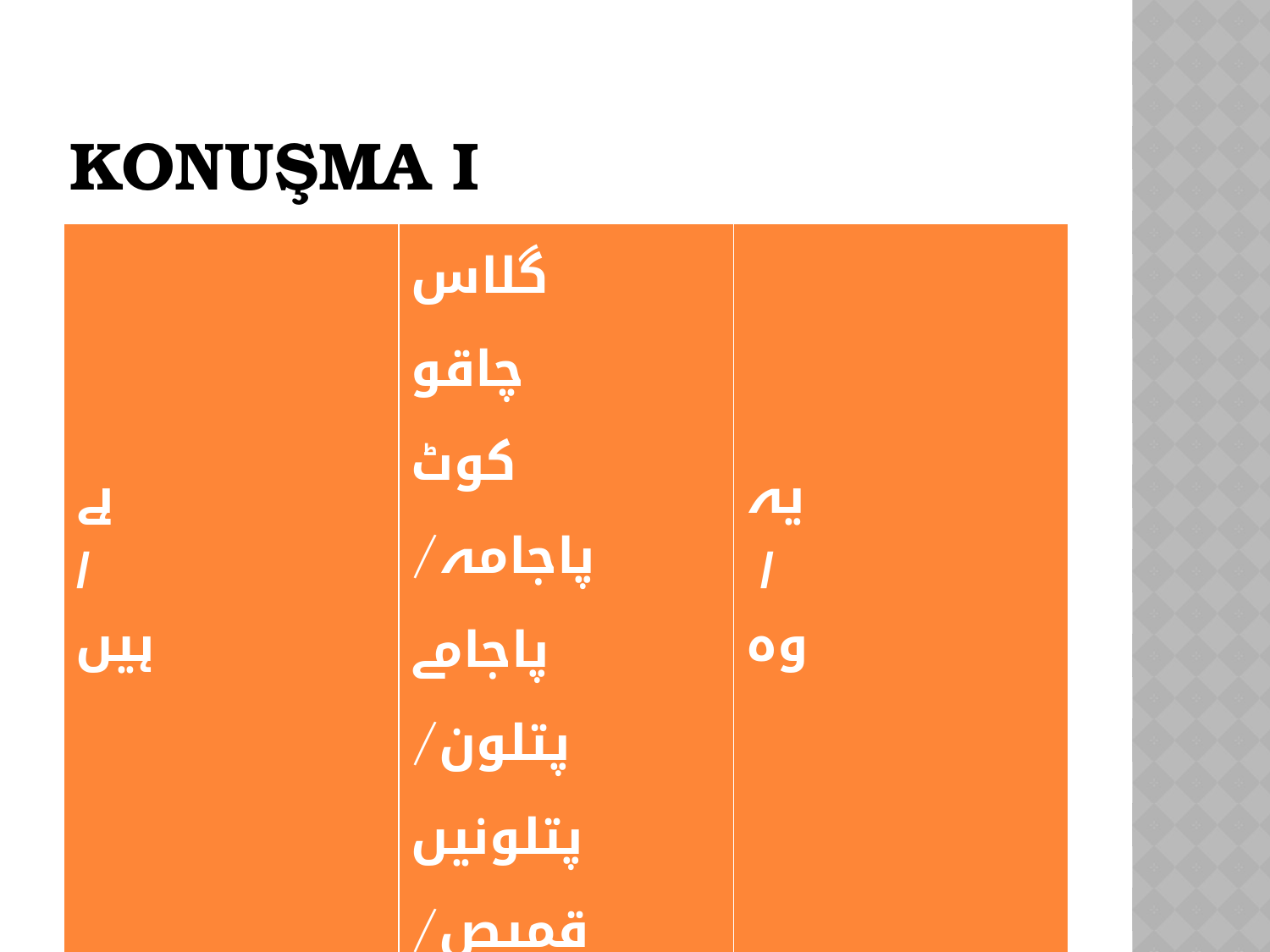

# Konuşma I
| ہے / ہیں | گلاس چاقو کوٹ پاجامہ/پاجامے پتلون/پتلونیں قمیص/ قمیصیں بوتل/ بوتلیں پلیٹ/ پلیٹیں پیالہ / پیالے ٹائی / ٹائیاں | یہ / وہ |
| --- | --- | --- |
|  |  |  |